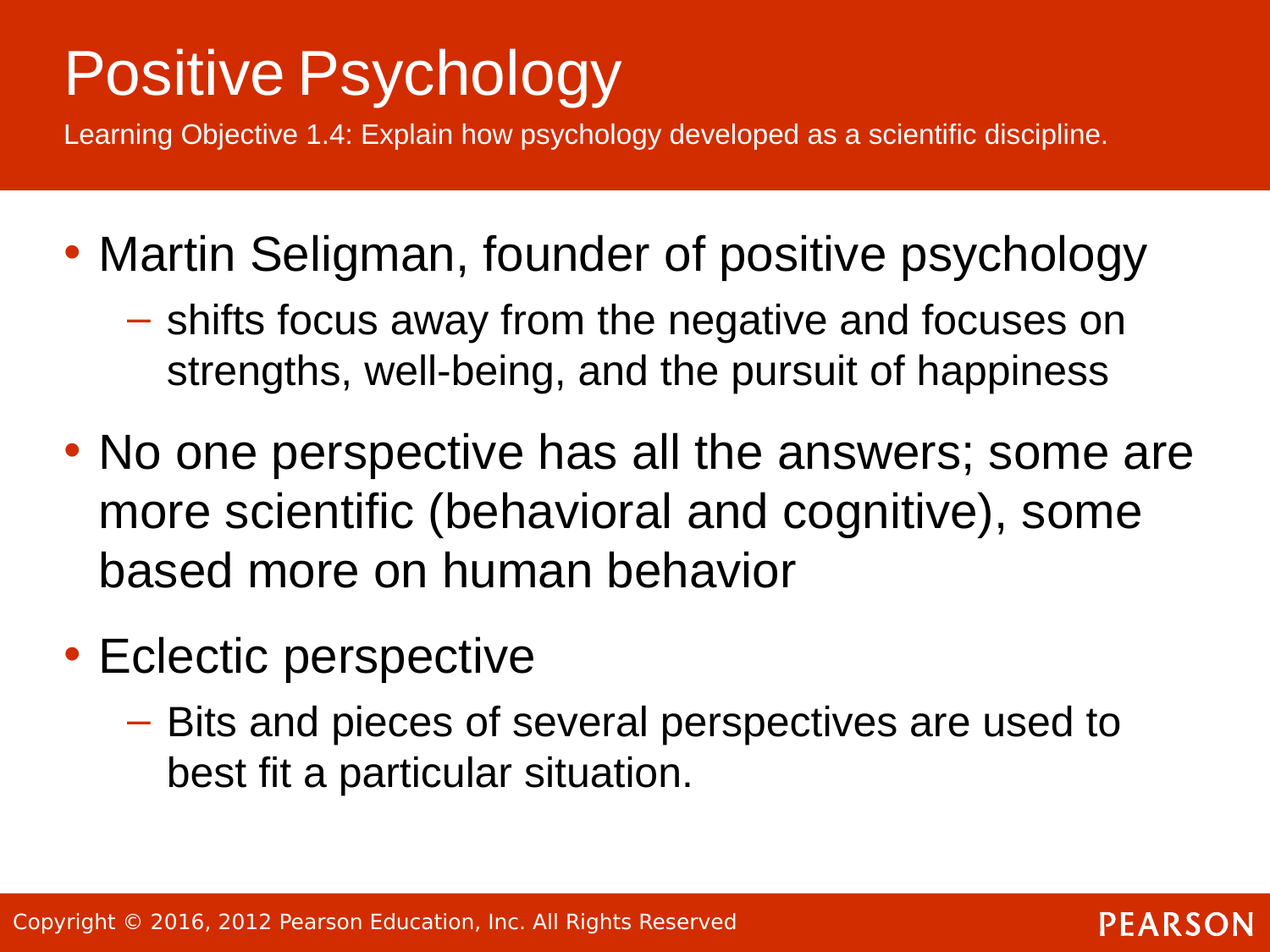

Martin Seligman, founder of positive psychology
shifts focus away from the negative and focuses on strengths, well-being, and the pursuit of happiness
No one perspective has all the answers; some are more scientific (behavioral and cognitive), some  based more on human behavior
Eclectic perspective
Bits and pieces of several perspectives are used to best fit a particular situation.
Positive Psychology
Learning Objective 1.4: Explain how psychology developed as a scientific discipline.